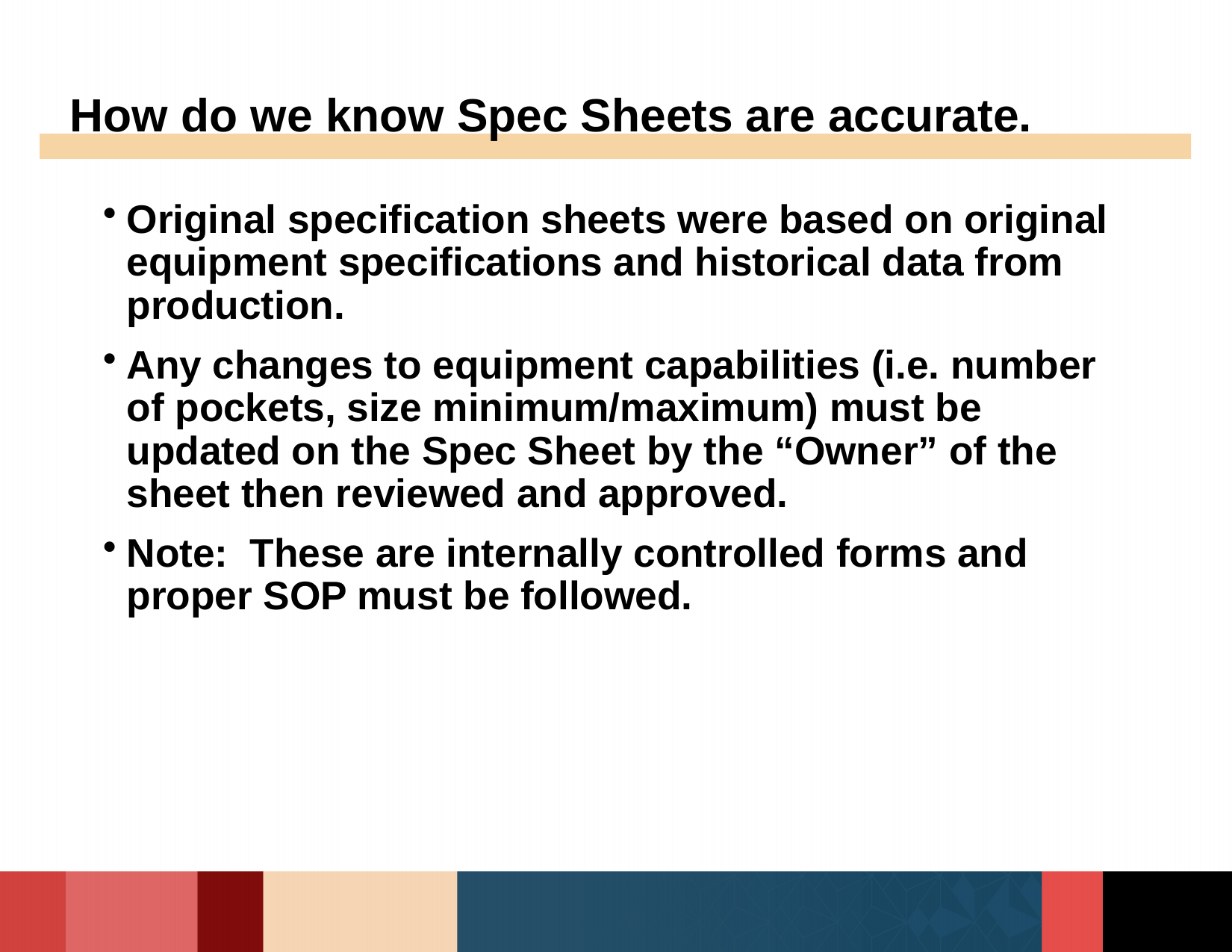

# How do we know Spec Sheets are accurate.
Original specification sheets were based on original equipment specifications and historical data from production.
Any changes to equipment capabilities (i.e. number of pockets, size minimum/maximum) must be updated on the Spec Sheet by the “Owner” of the sheet then reviewed and approved.
Note:  These are internally controlled forms and proper SOP must be followed.